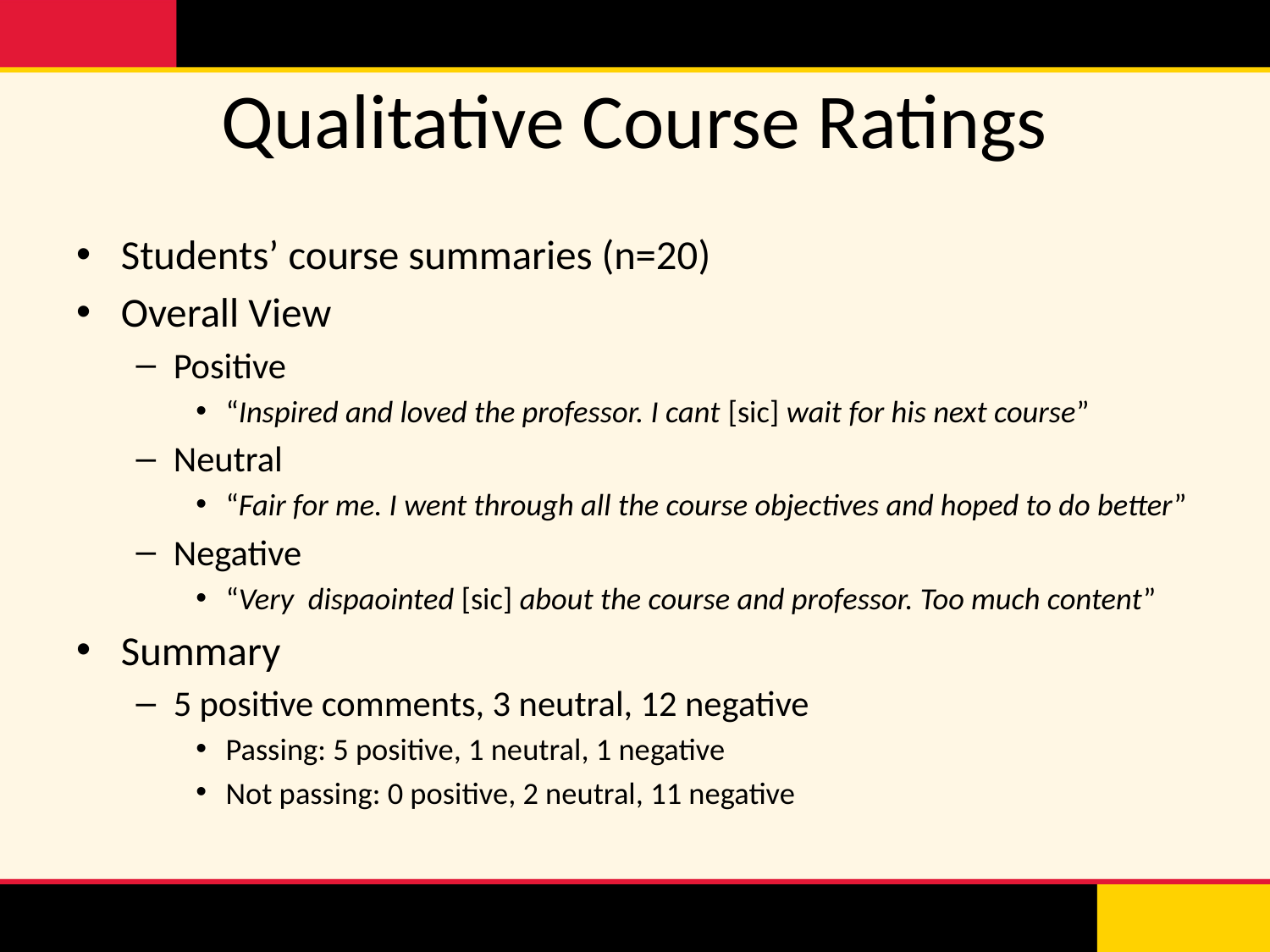

# Qualitative Course Ratings
Students’ course summaries (n=20)
Overall View
Positive
“Inspired and loved the professor. I cant [sic] wait for his next course”
Neutral
“Fair for me. I went through all the course objectives and hoped to do better”
Negative
“Very  dispaointed [sic] about the course and professor. Too much content”
Summary
5 positive comments, 3 neutral, 12 negative
Passing: 5 positive, 1 neutral, 1 negative
Not passing: 0 positive, 2 neutral, 11 negative